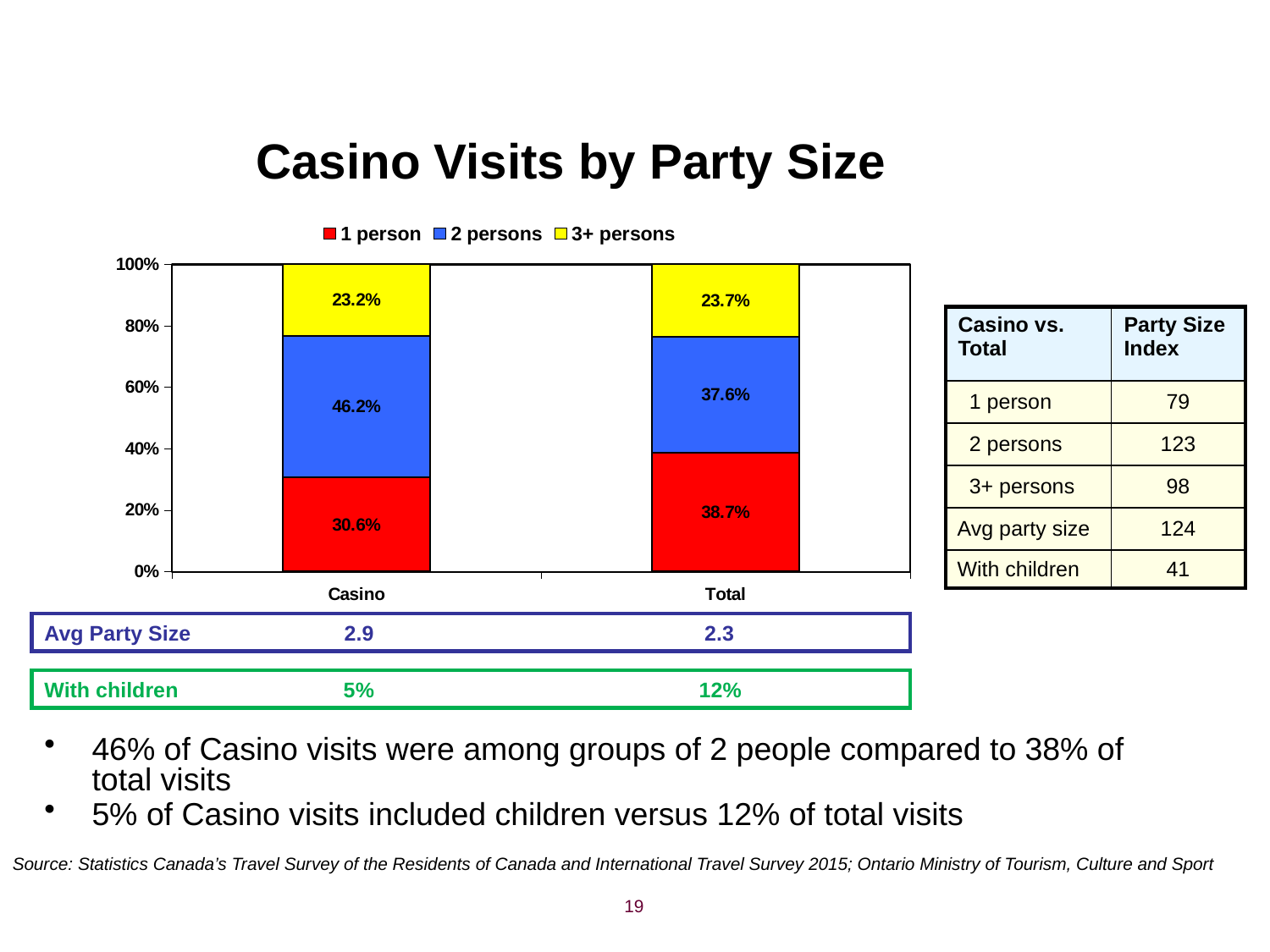

# Casino Visits by Party Size

### Chart

| Category | 1 person | 2 persons | 3+ persons  |
|---|---|---|---|
| Casino | 0.3063280253419608 | 0.4618863198848396 | 0.23178565481426086 |
| Total | 0.3873610464657016 | 0.3759086684523542 | 0.23673028508097474 |
| Casino vs. Total | Party Size Index |
| --- | --- |
| 1 person | 79 |
| 2 persons | 123 |
| 3+ persons | 98 |
| Avg party size | 124 |
| With children | 41 |
Avg Party Size                          2.9                                                        2.3
With children                            5%                                                       12%
46% of Casino visits were among groups of 2 people compared to 38% of total visits
5% of Casino visits included children versus 12% of total visits

Source: Statistics Canada’s Travel Survey of the Residents of Canada and International Travel Survey 2015; Ontario Ministry of Tourism, Culture and Sport
19